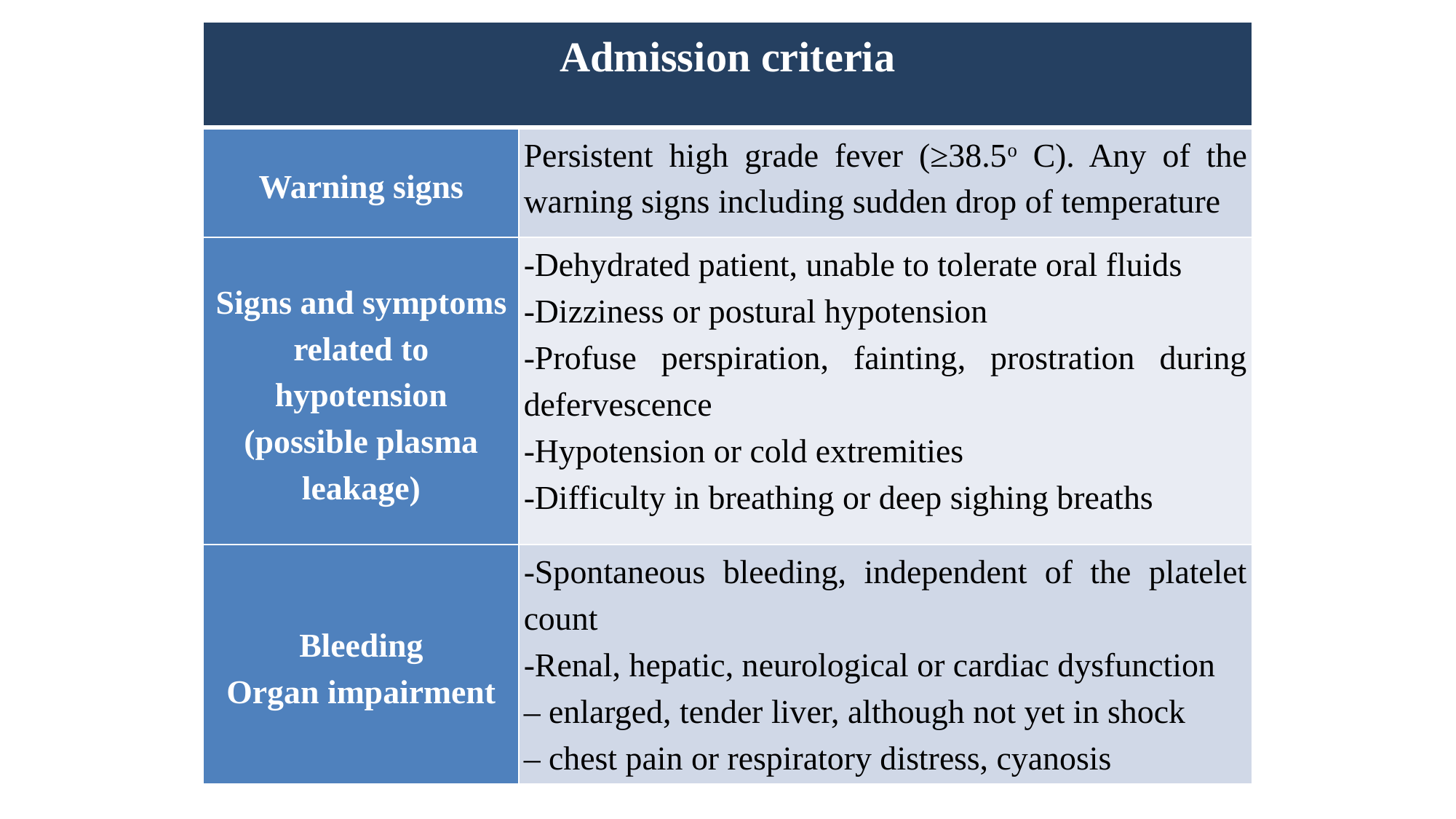

| Admission criteria |  |
| --- | --- |
| Warning signs | Persistent high grade fever (≥38.5o C). Any of the warning signs including sudden drop of temperature |
| Signs and symptoms related to hypotension (possible plasma leakage) | -Dehydrated patient, unable to tolerate oral fluids -Dizziness or postural hypotension -Profuse perspiration, fainting, prostration during defervescence -Hypotension or cold extremities -Difficulty in breathing or deep sighing breaths |
| Bleeding Organ impairment | -Spontaneous bleeding, independent of the platelet count -Renal, hepatic, neurological or cardiac dysfunction – enlarged, tender liver, although not yet in shock – chest pain or respiratory distress, cyanosis |
#